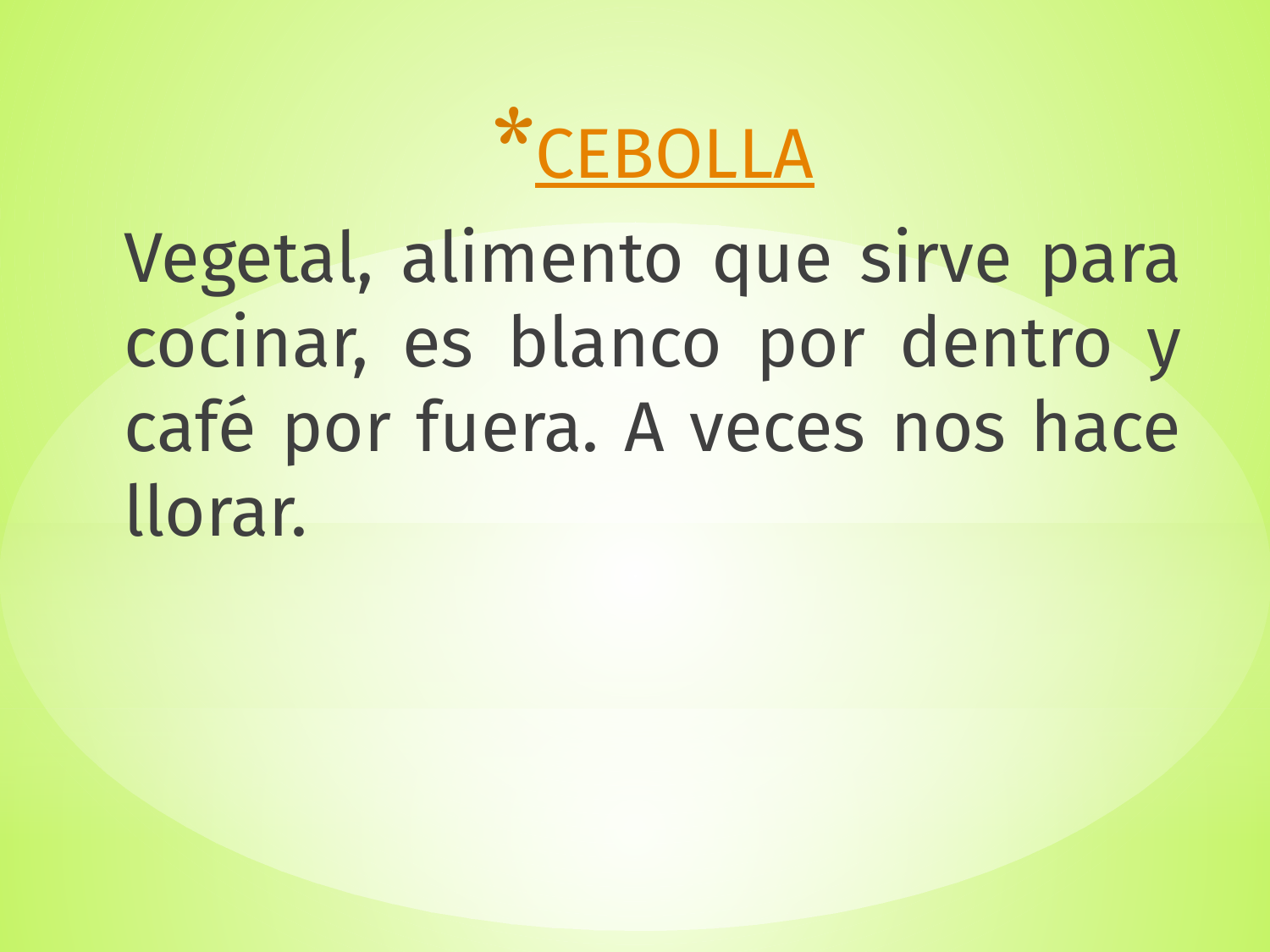

CEBOLLA
Vegetal, alimento que sirve para cocinar, es blanco por dentro y café por fuera. A veces nos hace llorar.